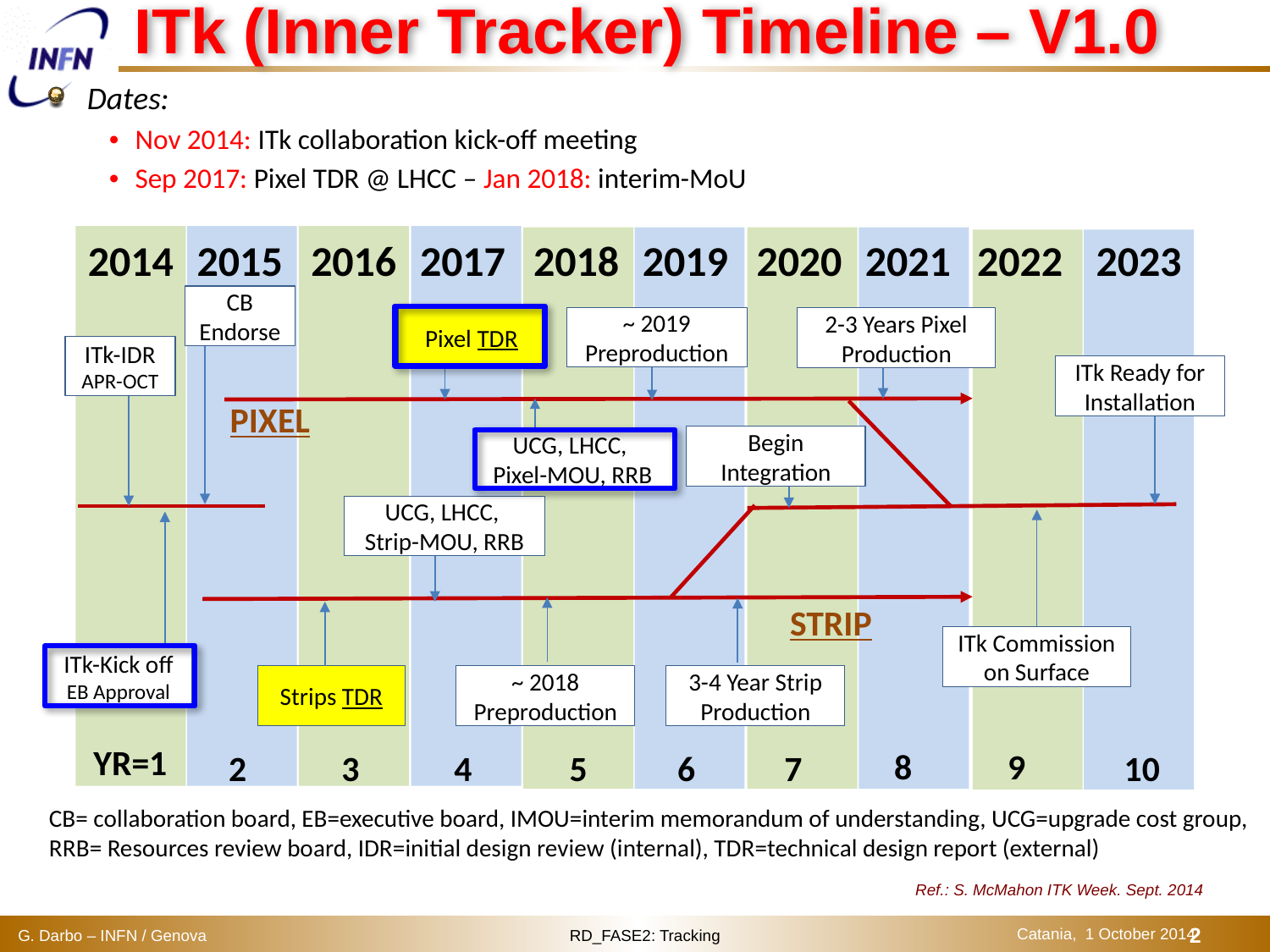

# ITk (Inner Tracker) Timeline – V1.0
Dates:
Nov 2014: ITk collaboration kick-off meeting
Sep 2017: Pixel TDR @ LHCC – Jan 2018: interim-MoU

2015
2017
2019
2021
2022
2023
2014
2016
2018
2020

CB
Endorse
Pixel TDR
~ 2019
Preproduction
2-3 Years Pixel Production
ITk-IDR
APR-OCT
ITk Ready for Installation
PIXEL
Begin
Integration
UCG, LHCC,
Pixel-MOU, RRB
UCG, LHCC,
Strip-MOU, RRB
STRIP
ITk Commission
on Surface
ITk-Kick off
EB Approval
Strips TDR
~ 2018
Preproduction
3-4 Year Strip Production
YR=1
8
9
4
5
6
7
2
3
10

CB= collaboration board, EB=executive board, IMOU=interim memorandum of understanding, UCG=upgrade cost group, RRB= Resources review board, IDR=initial design review (internal), TDR=technical design report (external)
Ref.: S. McMahon ITK Week. Sept. 2014